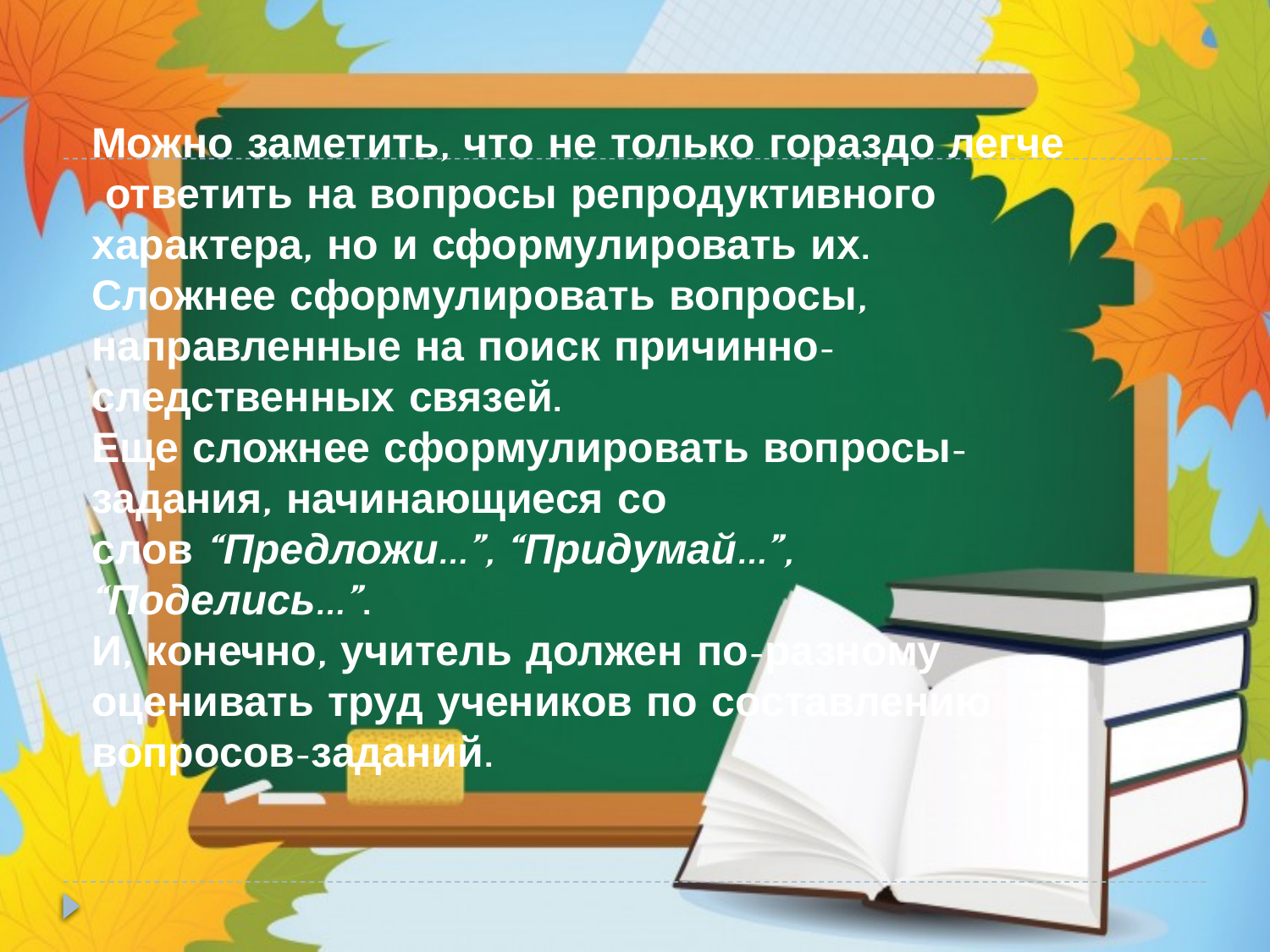

#
Можно заметить, что не только гораздо легче  ответить на вопросы репродуктивного характера, но и сформулировать их.
Сложнее сформулировать вопросы, направленные на поиск причинно-следственных связей.
Еще сложнее сформулировать вопросы-задания, начинающиеся со слов “Предложи…”, “Придумай…”, “Поделись…”.
И, конечно, учитель должен по-разному оценивать труд учеников по составлению вопросов-заданий.